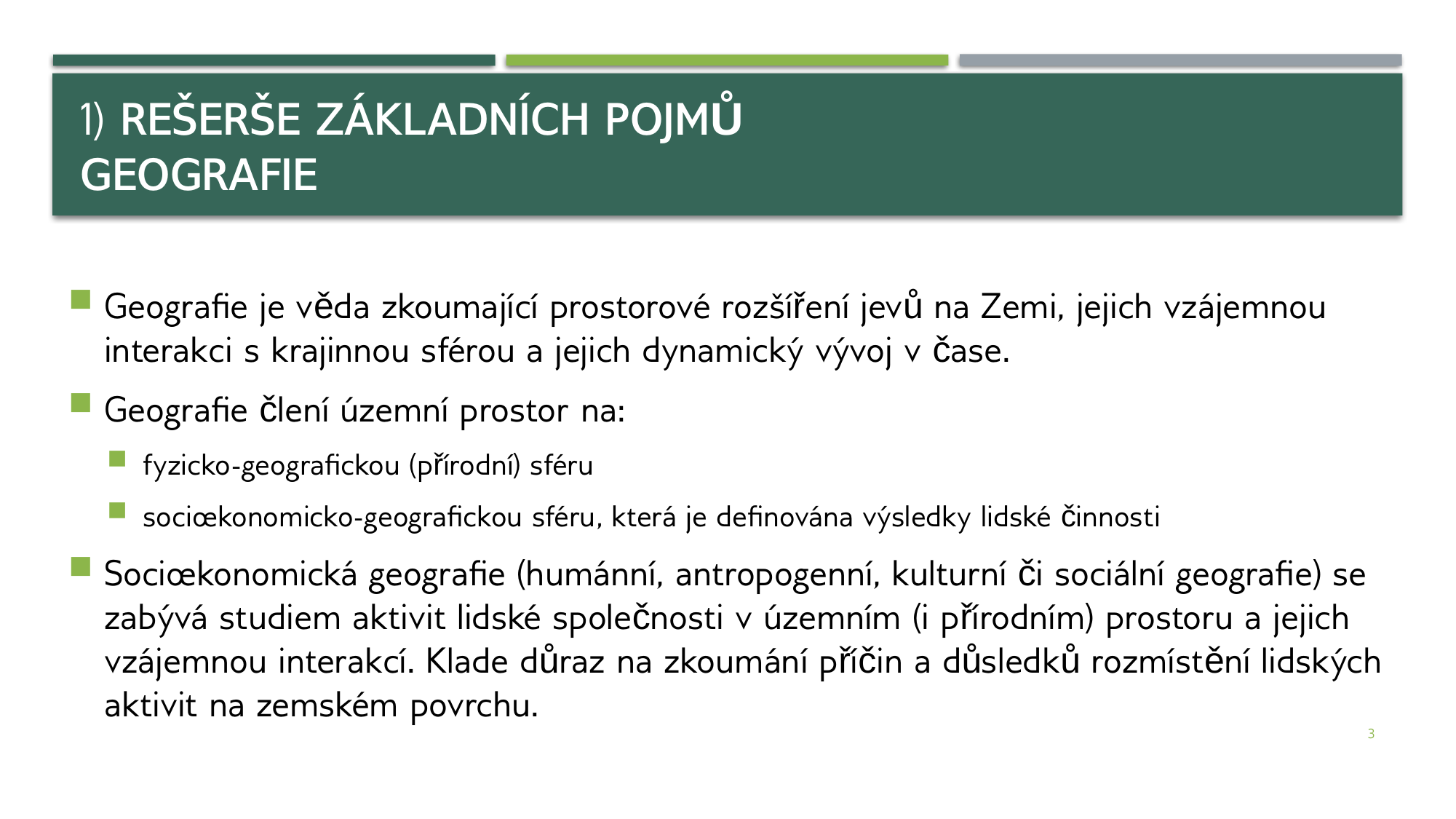

# 1) Rešerše základních pojmů Geografie
Geografie je věda zkoumající prostorové rozšíření jevů na Zemi, jejich vzájemnou interakci s krajinnou sférou a jejich dynamický vývoj v čase.
Geografie člení územní prostor na:
fyzicko-geografickou (přírodní) sféru
socioekonomicko-geografickou sféru, která je definována výsledky lidské činnosti
Socioekonomická geografie (humánní, antropogenní, kulturní či sociální geografie) se zabývá studiem aktivit lidské společnosti v územním (i přírodním) prostoru a jejich vzájemnou interakcí. Klade důraz na zkoumání příčin a důsledků rozmístění lidských aktivit na zemském povrchu.
3